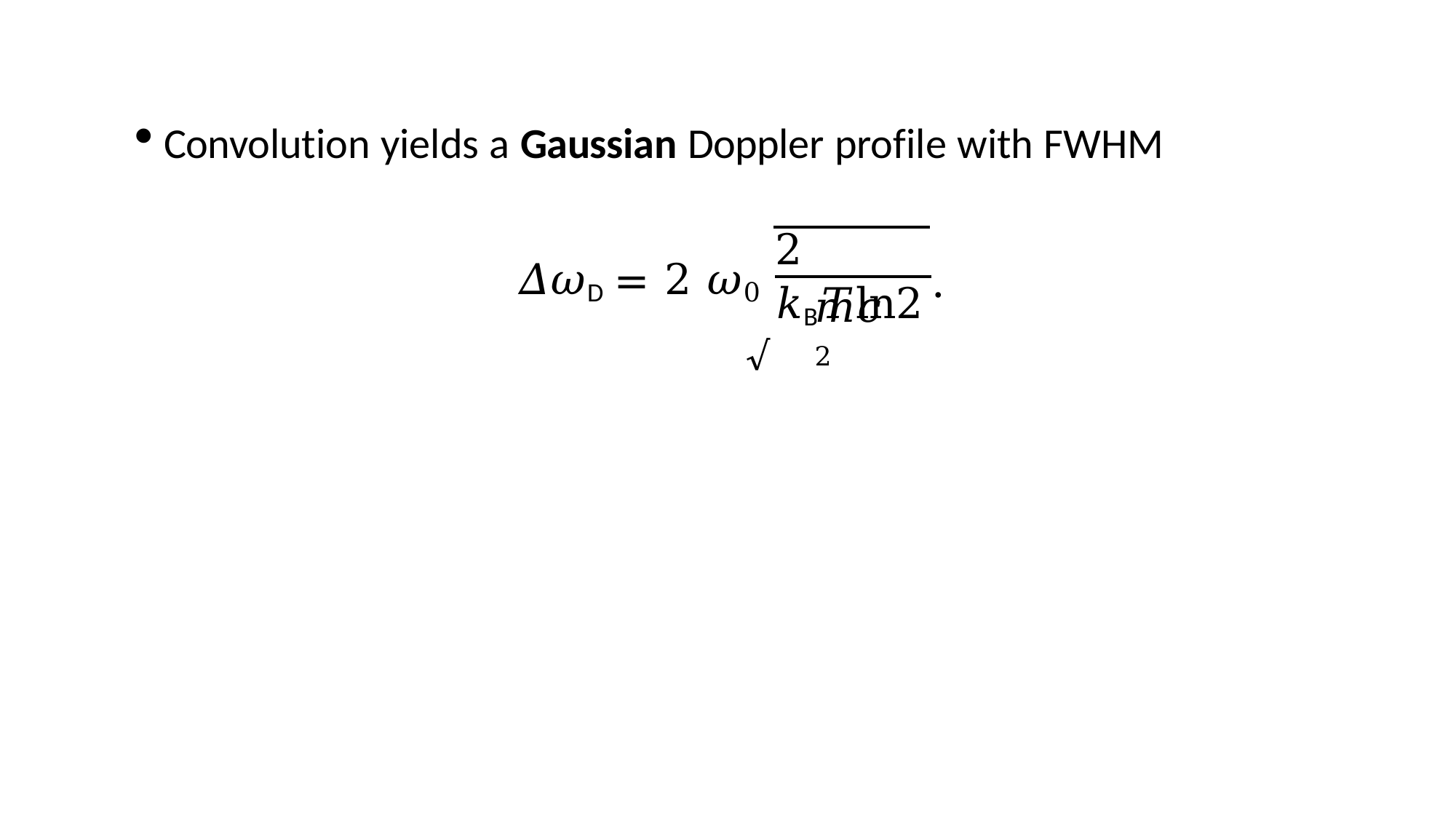

Convolution yields a Gaussian Doppler profile with FWHM
2 𝑘B𝑇ln2

𝛥𝜔D  = 2 𝜔0	√
.

𝑚𝑐2